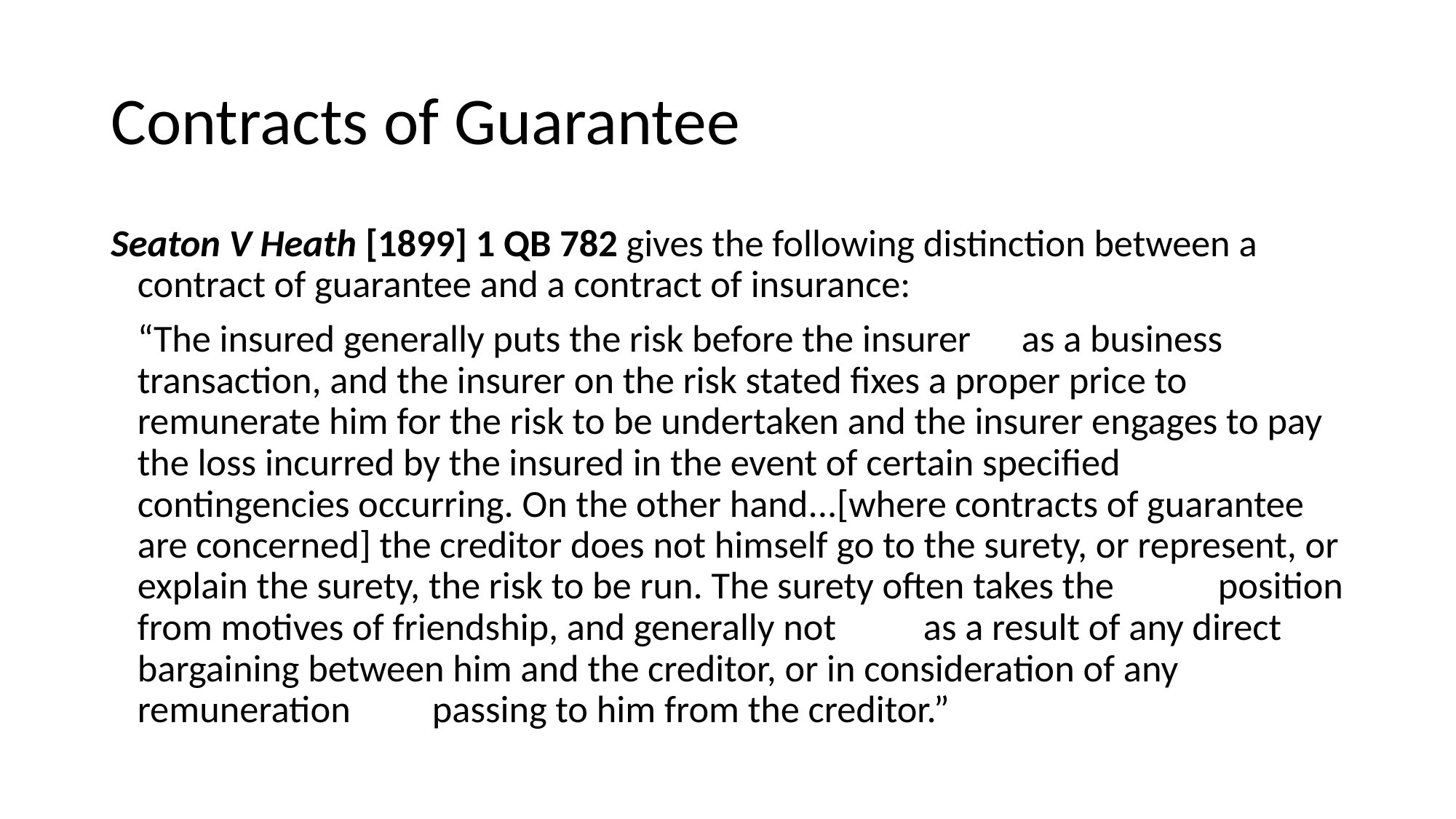

# Contracts of Guarantee
Seaton V Heath [1899] 1 QB 782 gives the following distinction between a contract of guarantee and a contract of insurance:
		“The insured generally puts the risk before the insurer 	as a business transaction, and the insurer on the risk stated fixes a proper price to remunerate him for the risk to be undertaken and the insurer engages to pay the loss incurred by the insured in the event of certain specified 	contingencies occurring. On the other hand...[where contracts of guarantee are concerned] the creditor does not himself go to the surety, or represent, or explain the surety, the risk to be run. The surety often takes the 	position from motives of friendship, and generally not 	as a result of any direct bargaining between him and the creditor, or in consideration of any remuneration 	passing to him from the creditor.”